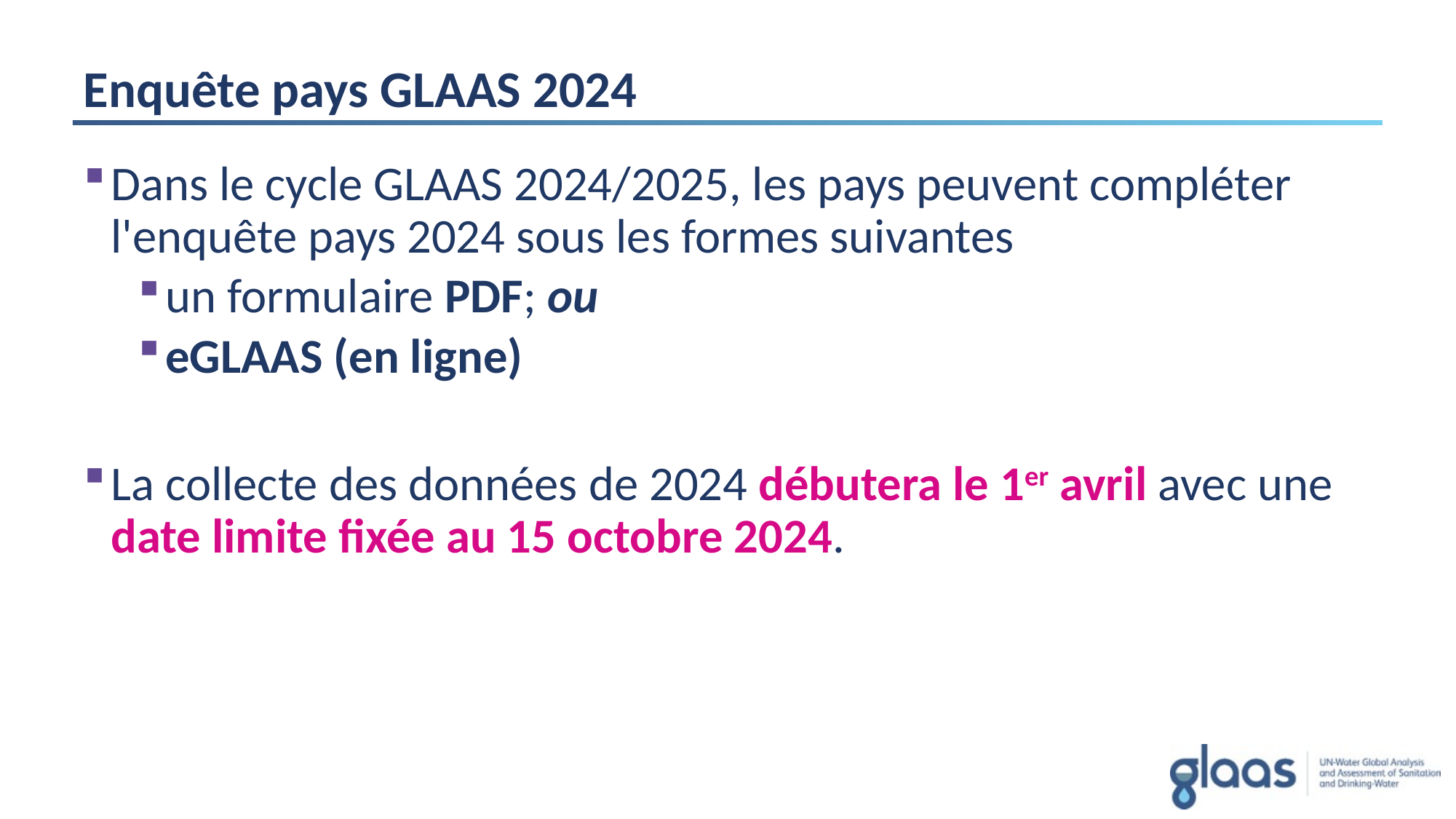

# Enquête pays GLAAS 2024
Dans le cycle GLAAS 2024/2025, les pays peuvent compléter l'enquête pays 2024 sous les formes suivantes
un formulaire PDF; ou
eGLAAS (en ligne)

La collecte des données de 2024 débutera le 1er avril avec une date limite fixée au 15 octobre 2024.